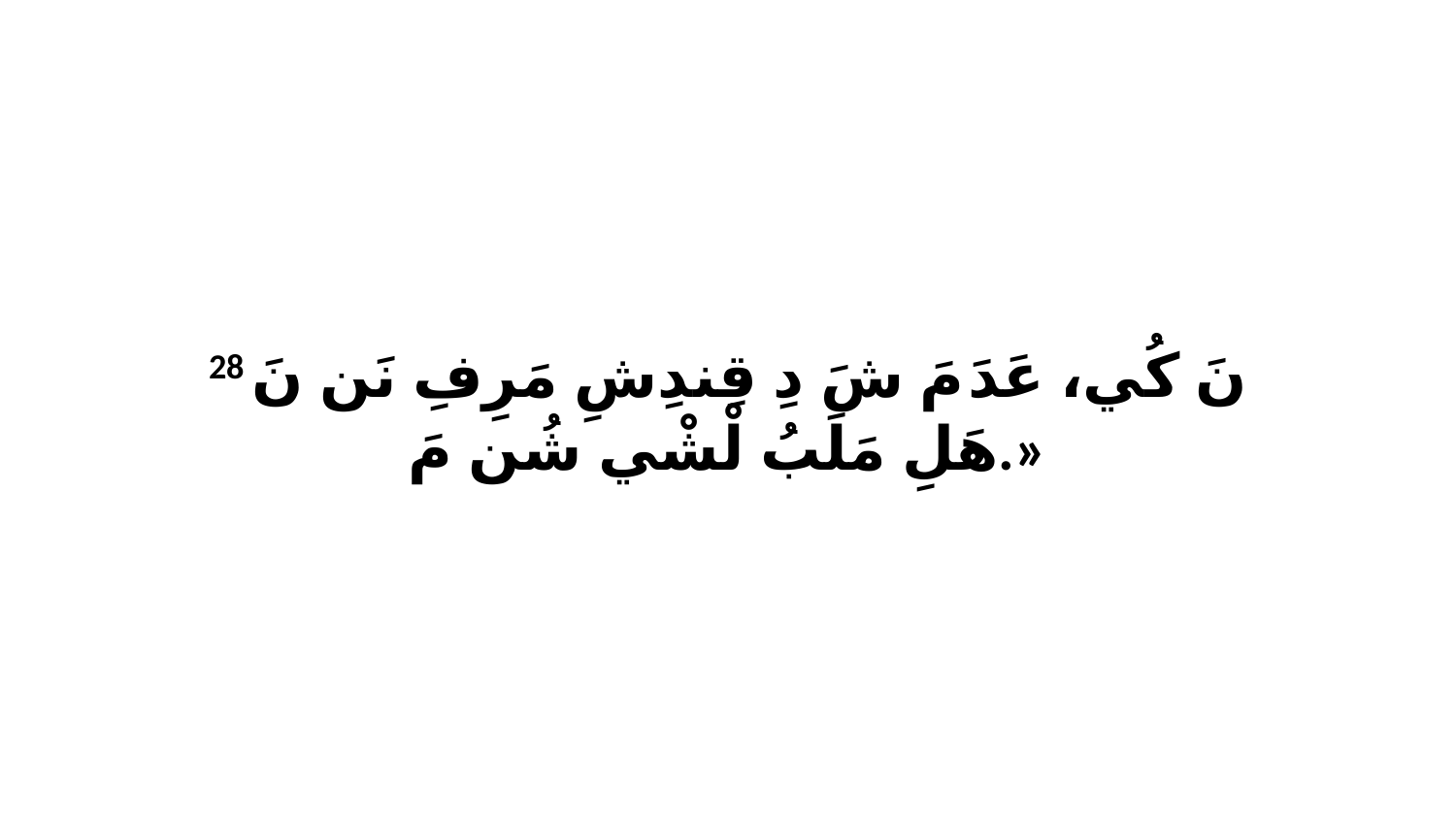

28 نَ كُي، عَدَ مَ شَ دِ قِندِشِ مَرِفِ نَن نَ هَلِ مَلَبُ لْشْي شُن مَ.»